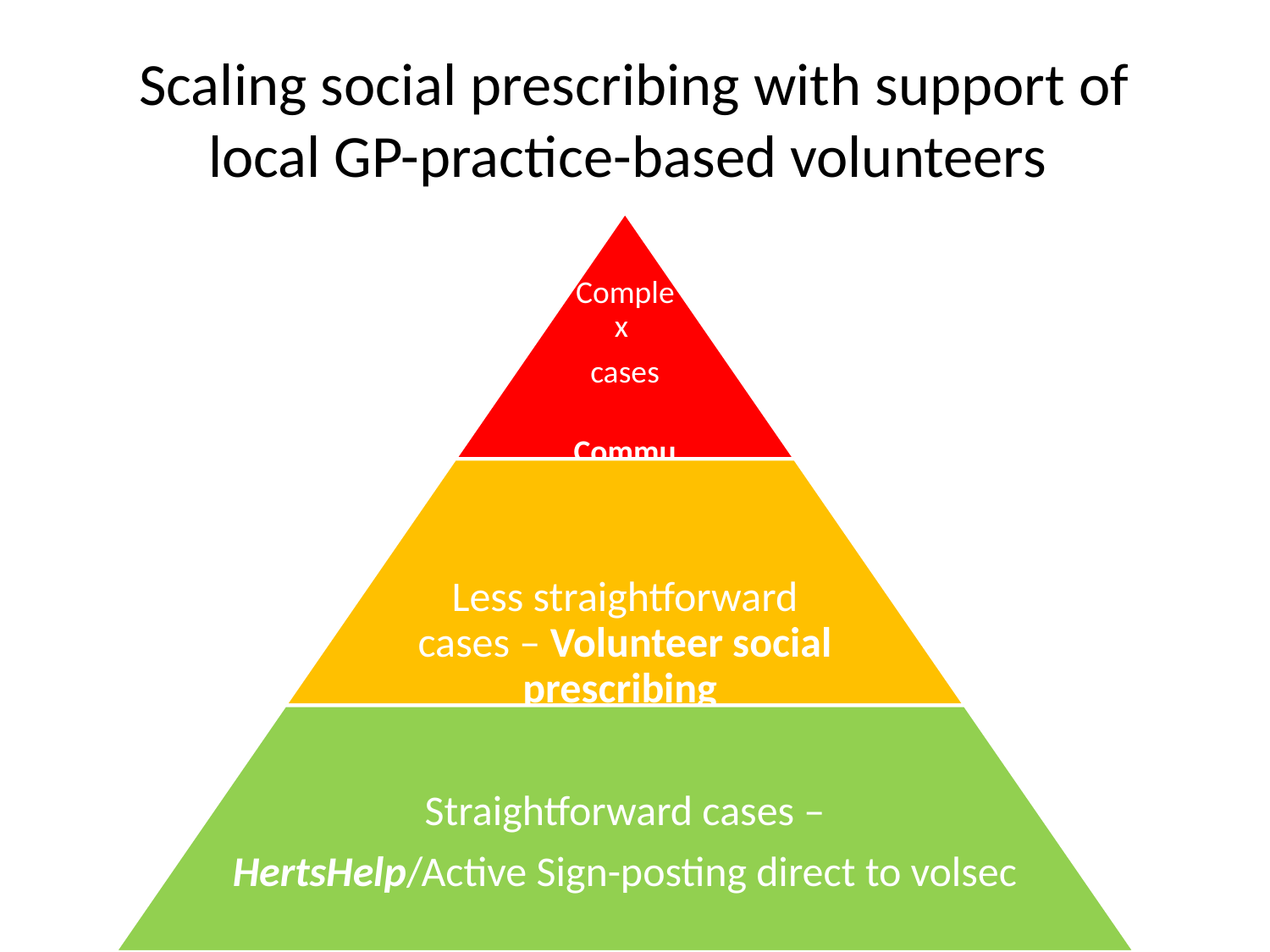

# Scaling social prescribing with support of local GP-practice-based volunteers

Complex
cases
 Community Navigator

Less straightforward cases – Volunteer social prescribing
Straightforward cases –
HertsHelp/Active Sign-posting direct to volsec